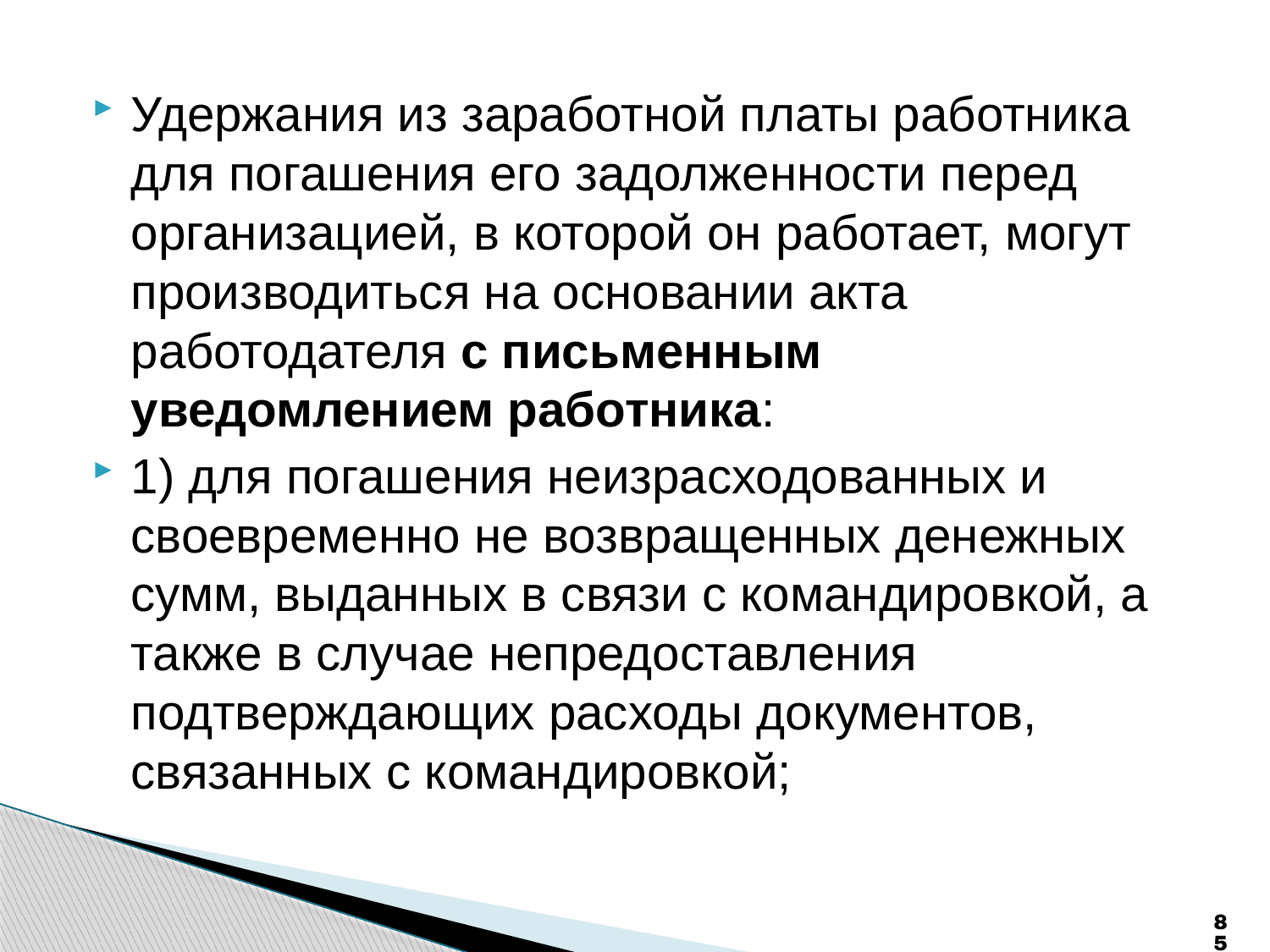

Удержания из заработной платы работника для погашения его задолженности перед организацией, в которой он работает, могут производиться на основании акта работодателя с письменным уведомлением работника:
1) для погашения неизрасходованных и своевременно не возвращенных денежных сумм, выданных в связи с командировкой, а также в случае непредоставления подтверждающих расходы документов, связанных с командировкой;

85